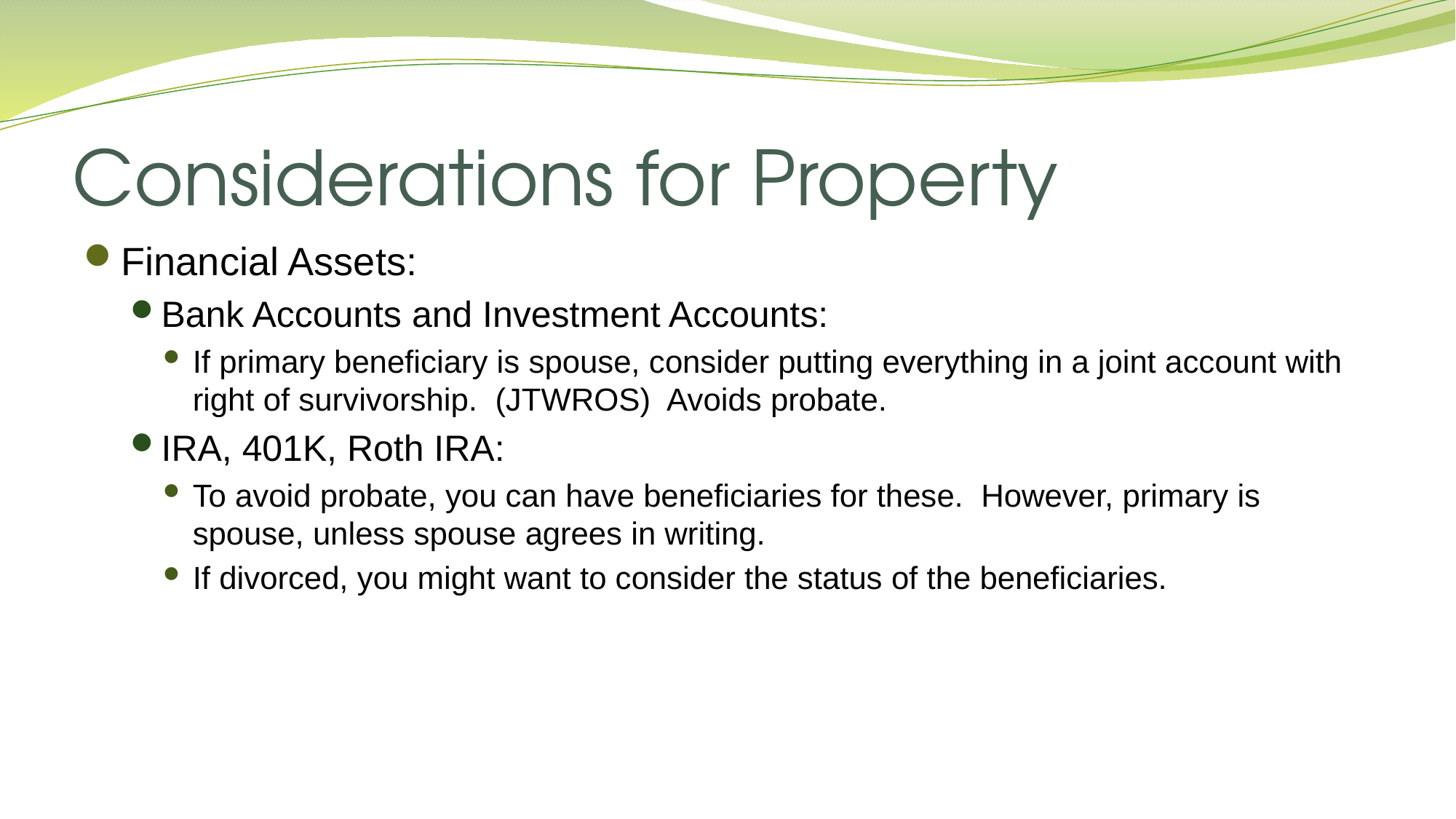

# Considerations for Property
Financial Assets:
Bank Accounts and Investment Accounts:
If primary beneficiary is spouse, consider putting everything in a joint account with right of survivorship.  (JTWROS)  Avoids probate.
IRA, 401K, Roth IRA:
To avoid probate, you can have beneficiaries for these.  However, primary is spouse, unless spouse agrees in writing.
If divorced, you might want to consider the status of the beneficiaries.